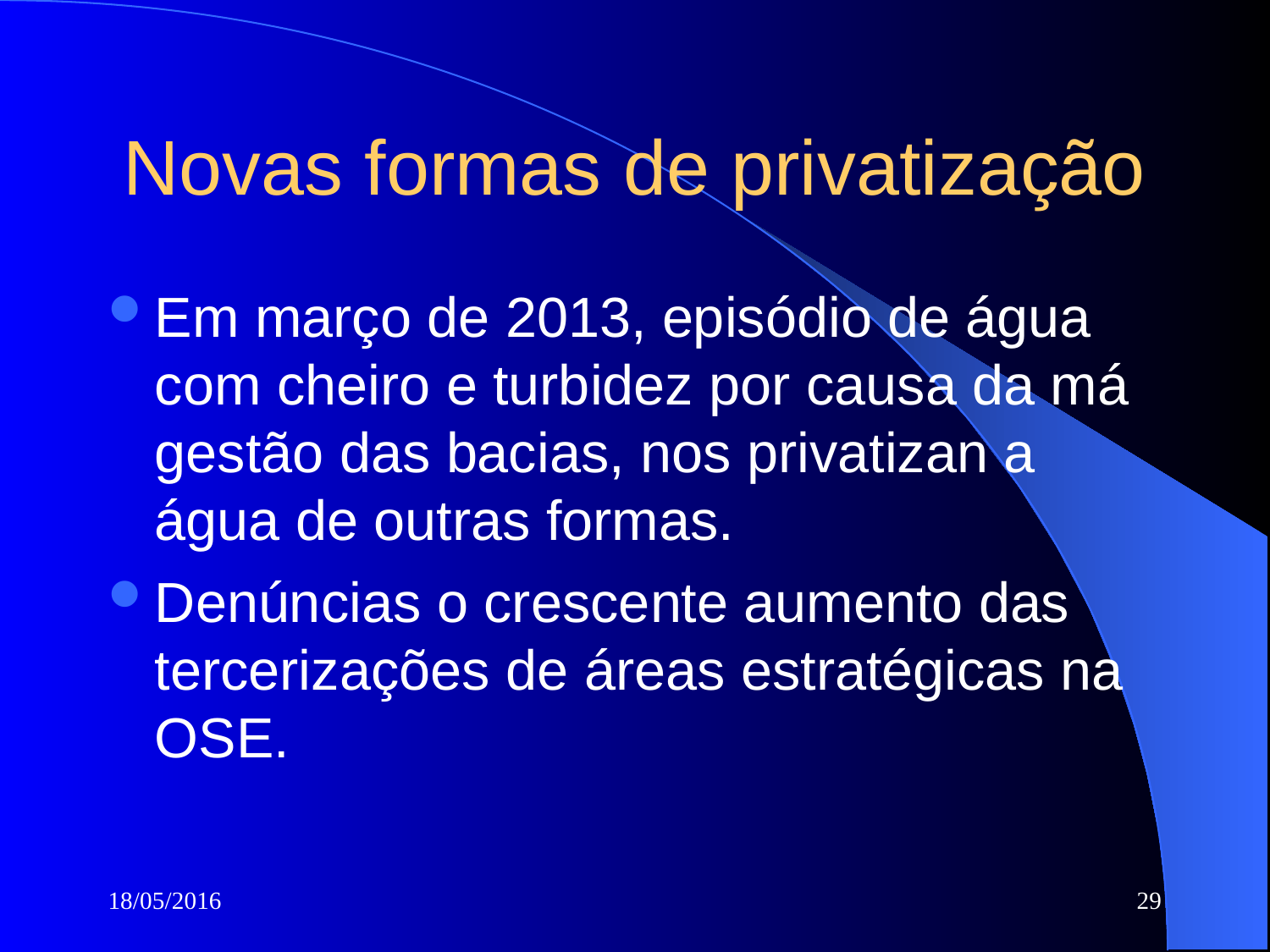

Novas formas de privatização
Em março de 2013, episódio de água com cheiro e turbidez por causa da má gestão das bacias, nos privatizan a água de outras formas.
Denúncias o crescente aumento das tercerizações de áreas estratégicas na OSE.
18/05/2016
29